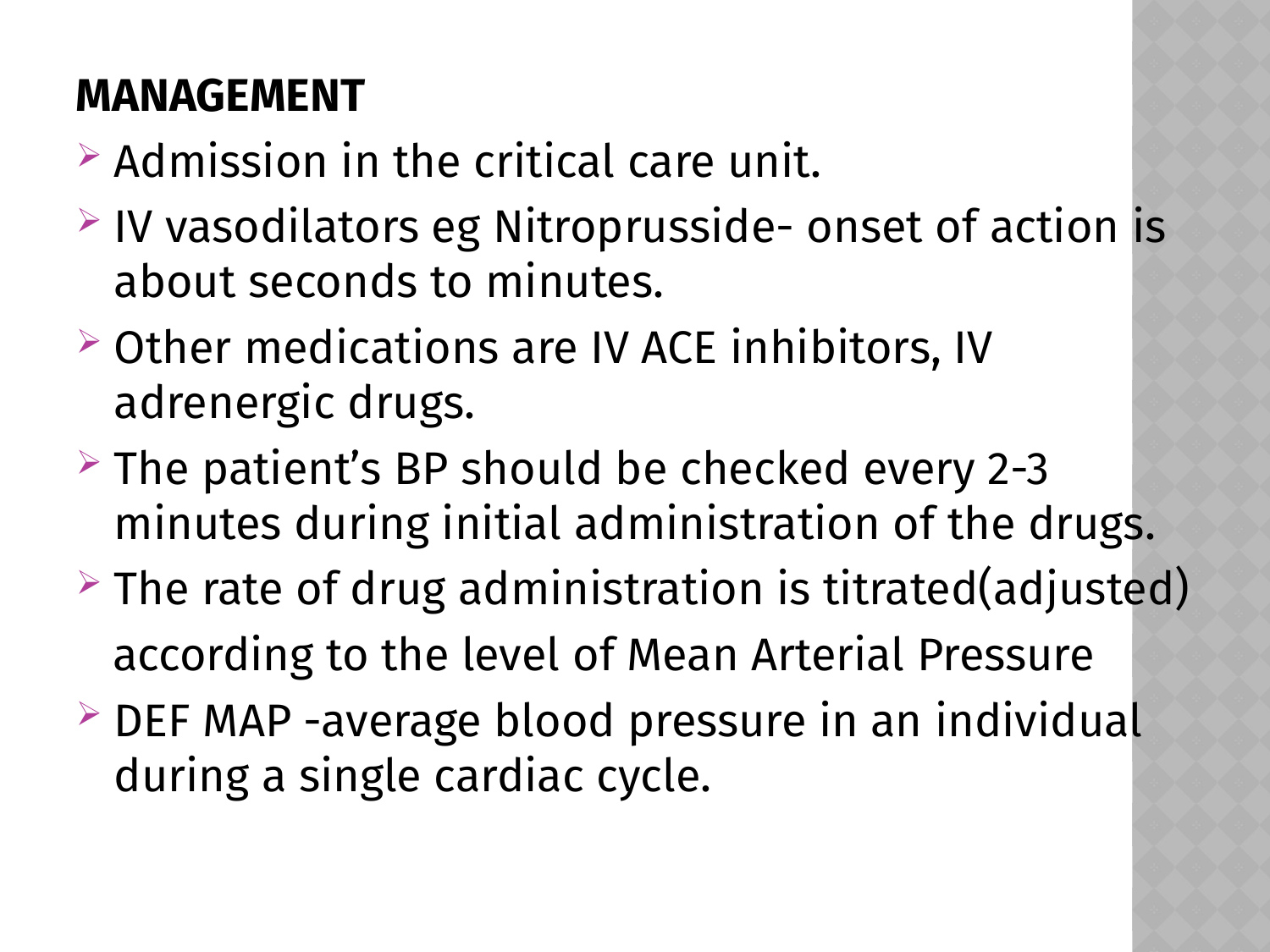

#
MANAGEMENT
Admission in the critical care unit.
IV vasodilators eg Nitroprusside- onset of action is about seconds to minutes.
Other medications are IV ACE inhibitors, IV adrenergic drugs.
The patient’s BP should be checked every 2-3 minutes during initial administration of the drugs.
The rate of drug administration is titrated(adjusted)
   according to the level of Mean Arterial Pressure
DEF MAP -average blood pressure in an individual during a single cardiac cycle.